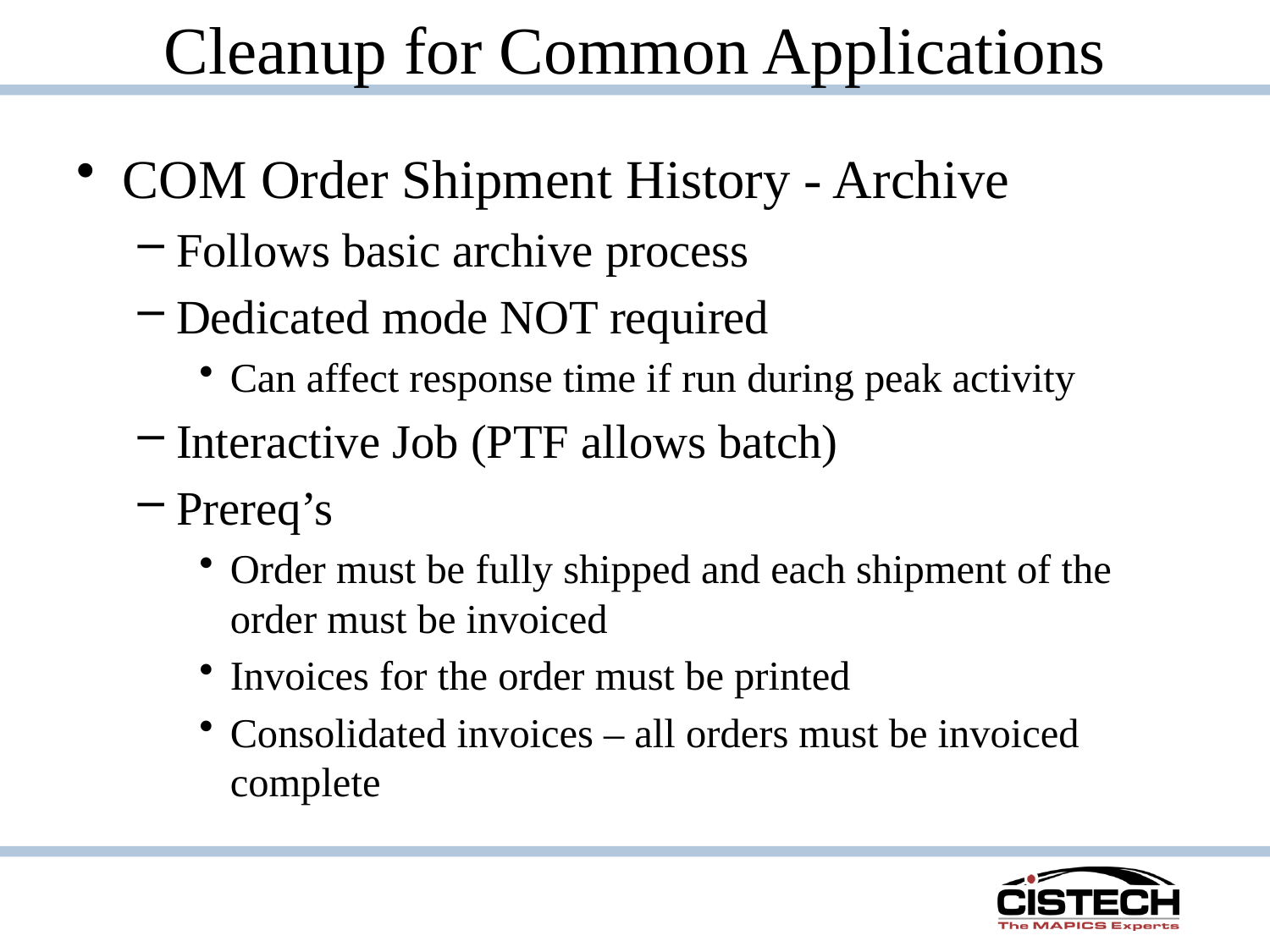

# Cleanup for Common Applications
COM Order Shipment History - Archive
Follows basic archive process
Dedicated mode NOT required
Can affect response time if run during peak activity
Interactive Job (PTF allows batch)
Prereq’s
Order must be fully shipped and each shipment of the order must be invoiced
Invoices for the order must be printed
Consolidated invoices – all orders must be invoiced complete